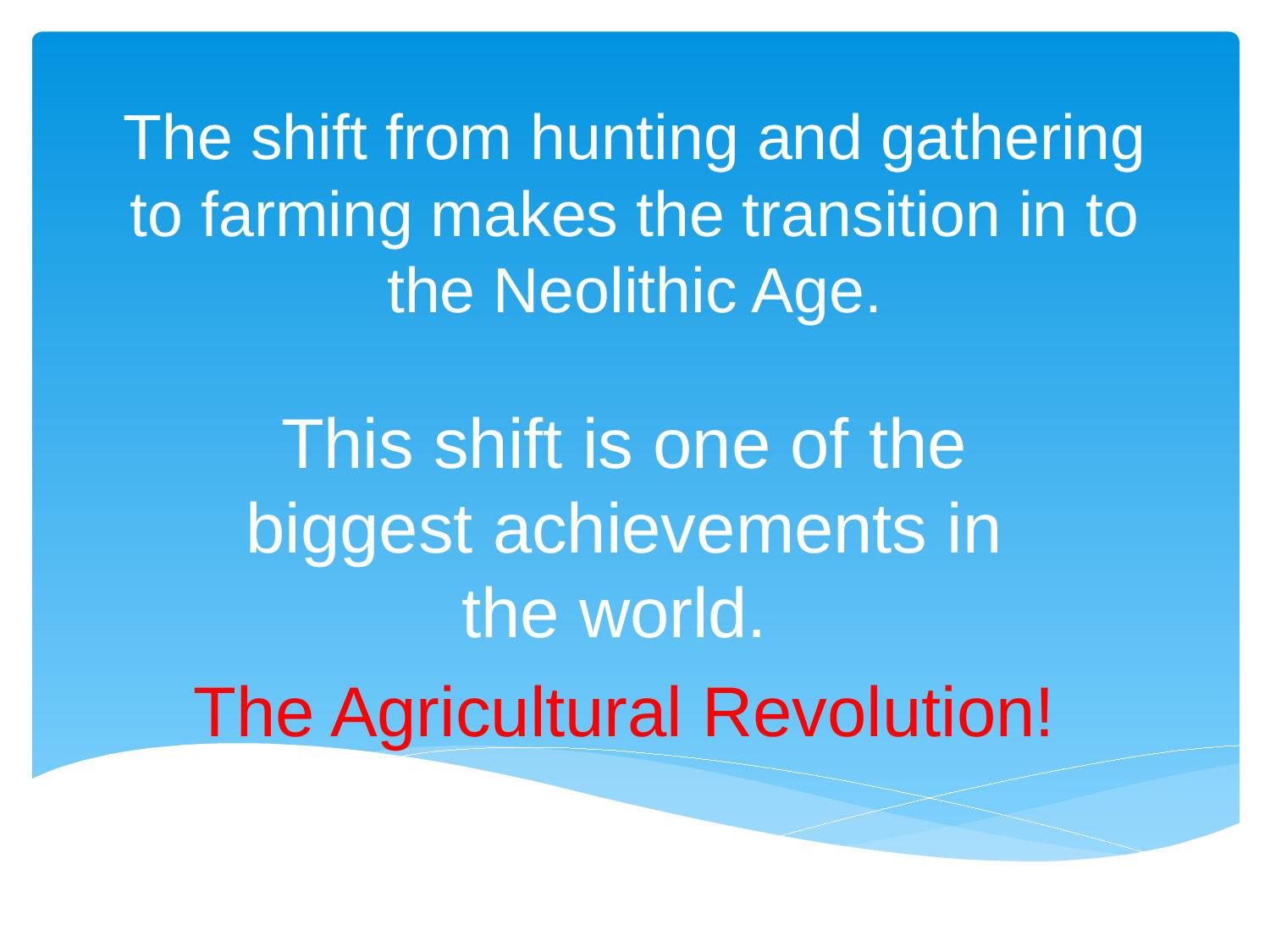

# The shift from hunting and gathering to farming makes the transition in to the Neolithic Age.
This shift is one of the biggest achievements in the world.
The Agricultural Revolution!